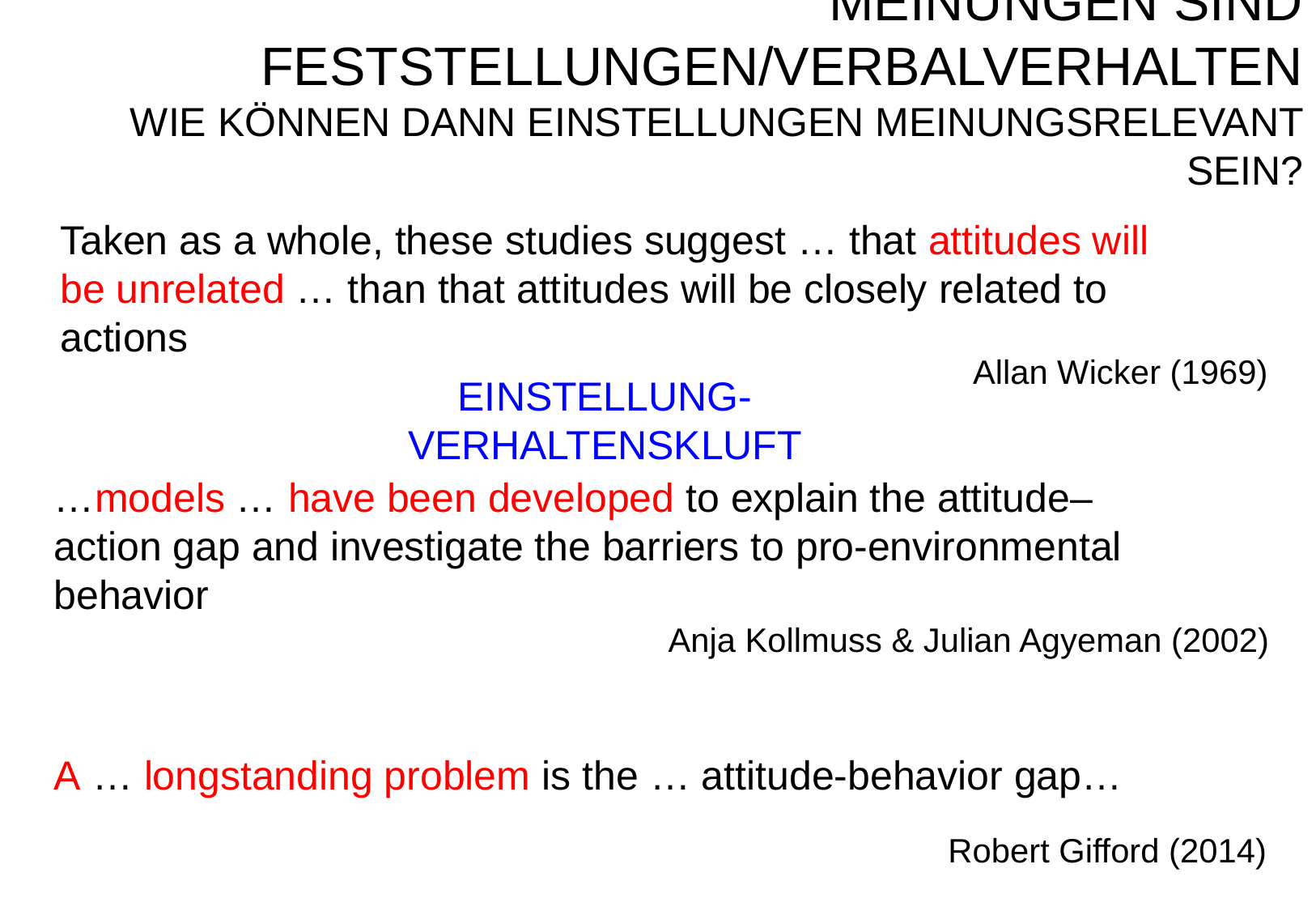

Meinungen sind Feststellungen/Verbalverhalten
Wie können dann Einstellungen meinungsrelevant sein?
Taken as a whole, these studies suggest … that attitudes will be unrelated … than that attitudes will be closely related to actions
Allan Wicker (1969)
Einstellung-Verhaltenskluft
…models … have been developed to explain the attitude–action gap and investigate the barriers to pro-environmental behavior
Anja Kollmuss & Julian Agyeman (2002)
A … longstanding problem is the … attitude-behavior gap…
Robert Gifford (2014)